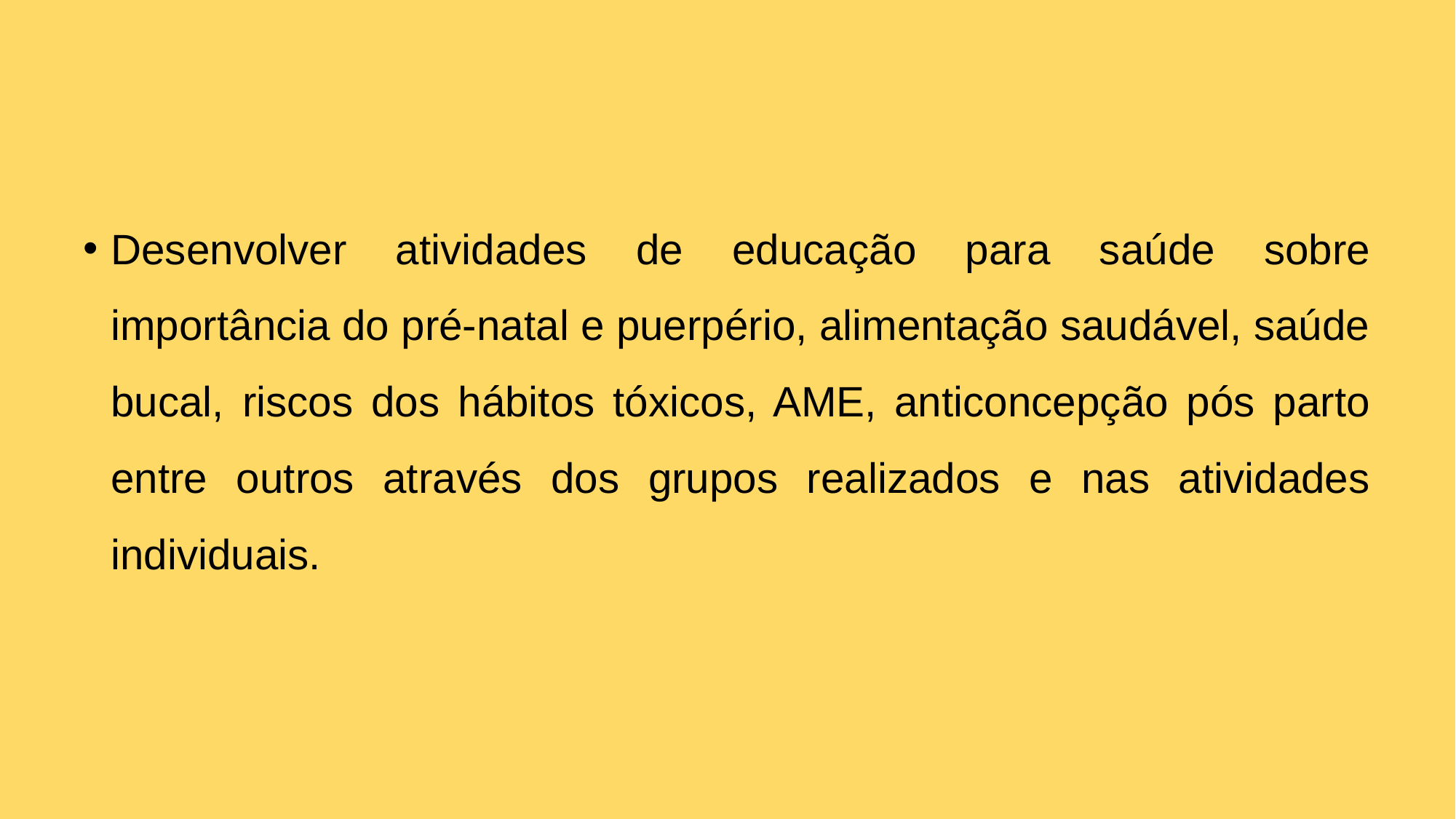

Desenvolver atividades de educação para saúde sobre importância do pré-natal e puerpério, alimentação saudável, saúde bucal, riscos dos hábitos tóxicos, AME, anticoncepção pós parto entre outros através dos grupos realizados e nas atividades individuais.